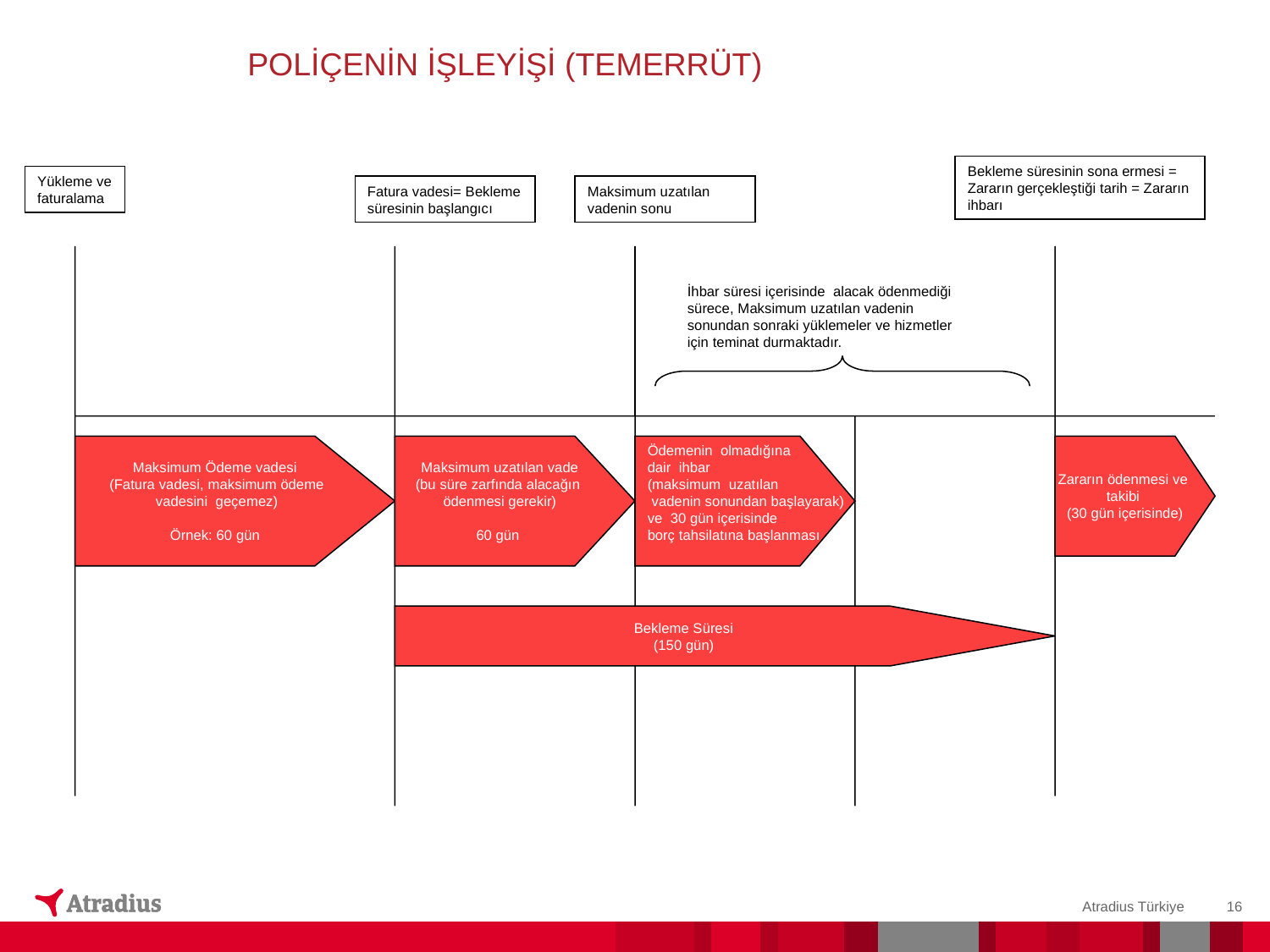

POLİÇENİN İŞLEYİŞİ (TEMERRÜT)
Bekleme süresinin sona ermesi = Zararın gerçekleştiği tarih = Zararın ihbarı
Yükleme ve faturalama
Fatura vadesi= Bekleme süresinin başlangıcı
Maksimum uzatılan vadenin sonu

İhbar süresi içerisinde  alacak ödenmediği sürece, Maksimum uzatılan vadenin sonundan sonraki yüklemeler ve hizmetler  için teminat durmaktadır.

Maksimum Ödeme vadesi
 (Fatura vadesi, maksimum ödeme
 vadesini  geçemez)

Örnek: 60 gün
Maksimum uzatılan vade
(bu süre zarfında alacağın
ödenmesi gerekir)

60 gün

Ödemenin  olmadığına
dair  ihbar
(maksimum  uzatılan
 vadenin sonundan başlayarak)
ve  30 gün içerisinde
borç tahsilatına başlanması

Zararın ödenmesi ve
takibi
(30 gün içerisinde)
Bekleme Süresi
(150 gün)
Atradius Türkiye
16